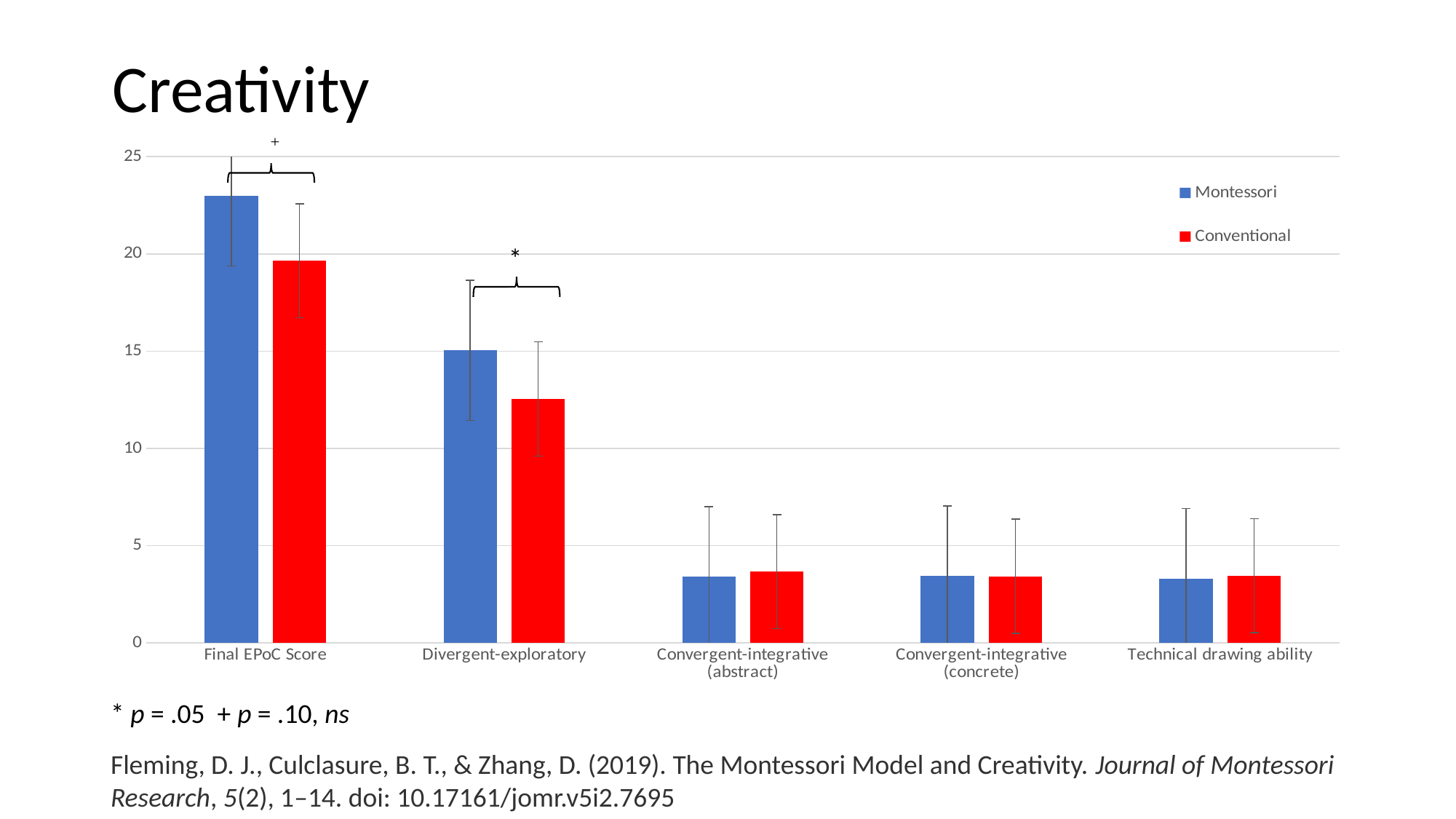

Creativity

### Chart

| Category | Montessori | Conventional |
|---|---|---|
| Final EPoC Score | 22.97 | 19.65 |
| Divergent-exploratory | 15.05 | 12.55 |
| Convergent-integrative (abstract) | 3.4 | 3.67 |
| Convergent-integrative (concrete) | 3.45 | 3.43 |
| Technical drawing ability | 3.32 | 3.46 |
*

* p = .05  + p = .10, ns
Fleming, D. J., Culclasure, B. T., & Zhang, D. (2019). The Montessori Model and Creativity. Journal of Montessori Research, 5(2), 1–14. doi: 10.17161/jomr.v5i2.7695